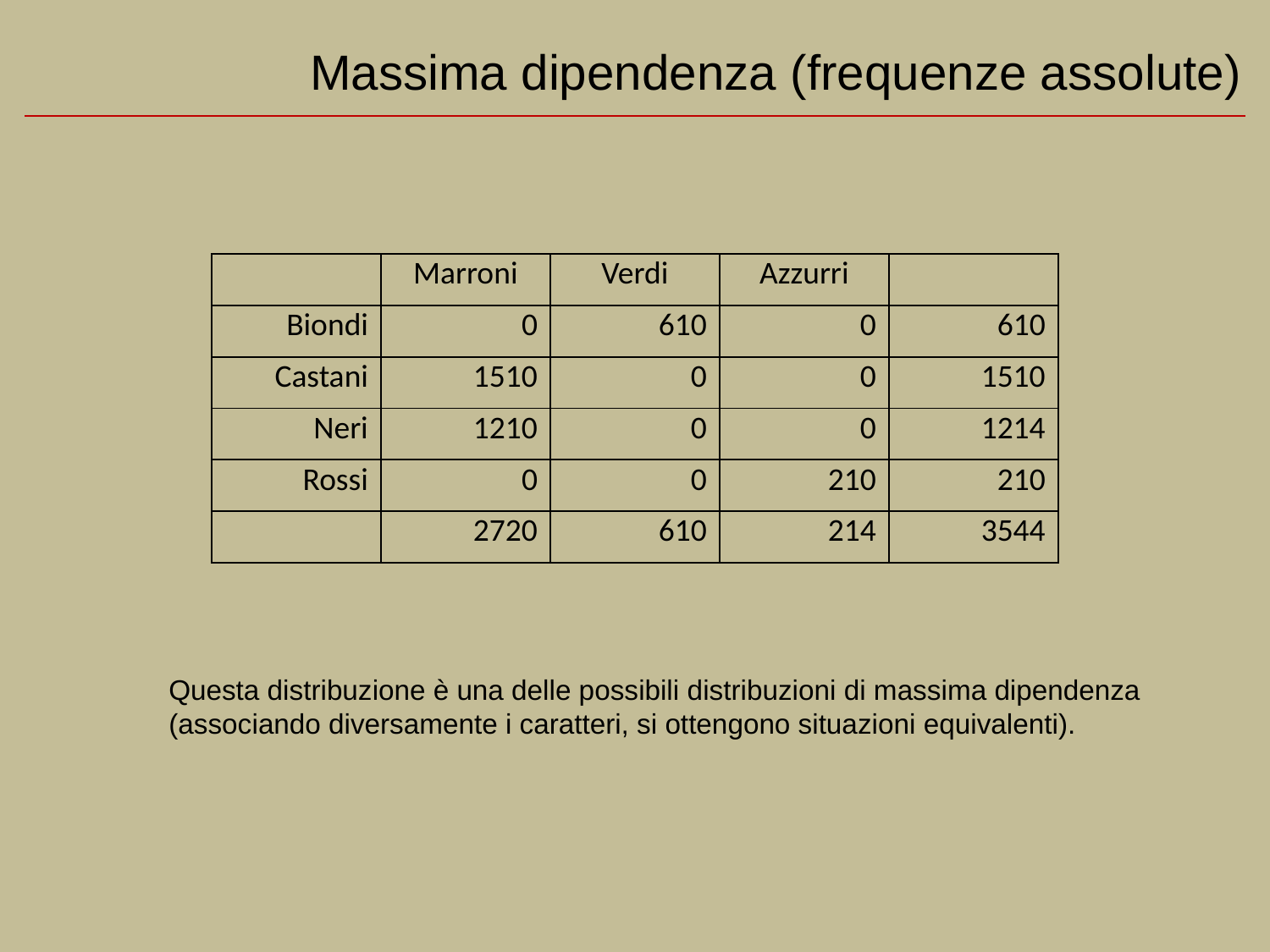

# Massima dipendenza (frequenze assolute)
|  | Marroni | Verdi | Azzurri |  |
| --- | --- | --- | --- | --- |
| Biondi | 0 | 610 | 0 | 610 |
| Castani | 1510 | 0 | 0 | 1510 |
| Neri | 1210 | 0 | 0 | 1214 |
| Rossi | 0 | 0 | 210 | 210 |
|  | 2720 | 610 | 214 | 3544 |
Questa distribuzione è una delle possibili distribuzioni di massima dipendenza
(associando diversamente i caratteri, si ottengono situazioni equivalenti).